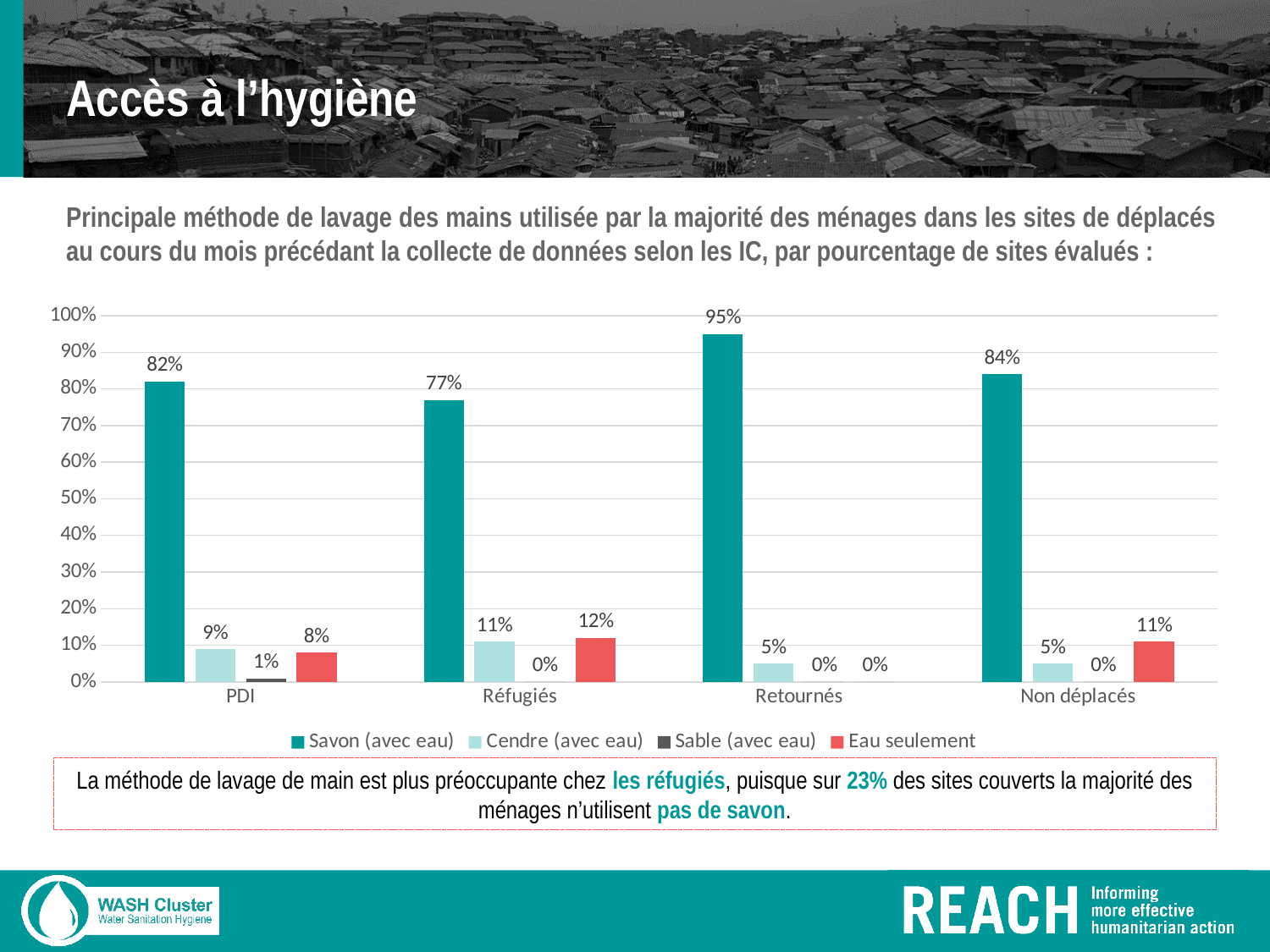

# Accès à l’hygiène
Principale méthode de lavage des mains utilisée par la majorité des ménages dans les sites de déplacés au cours du mois précédant la collecte de données selon les IC, par pourcentage de sites évalués :

### Chart

| Category | Savon (avec eau) | Cendre (avec eau) | Sable (avec eau) | Eau seulement |
|---|---|---|---|---|
| PDI | 0.82 | 0.09 | 0.01 | 0.08 |
| Réfugiés | 0.77 | 0.11 | 0.0 | 0.12 |
| Retournés | 0.95 | 0.05 | 0.0 | 0.0 |
| Non déplacés | 0.84 | 0.05 | 0.0 | 0.11 |
La méthode de lavage de main est plus préoccupante chez les réfugiés, puisque sur 23% des sites couverts la majorité des ménages n’utilisent pas de savon.